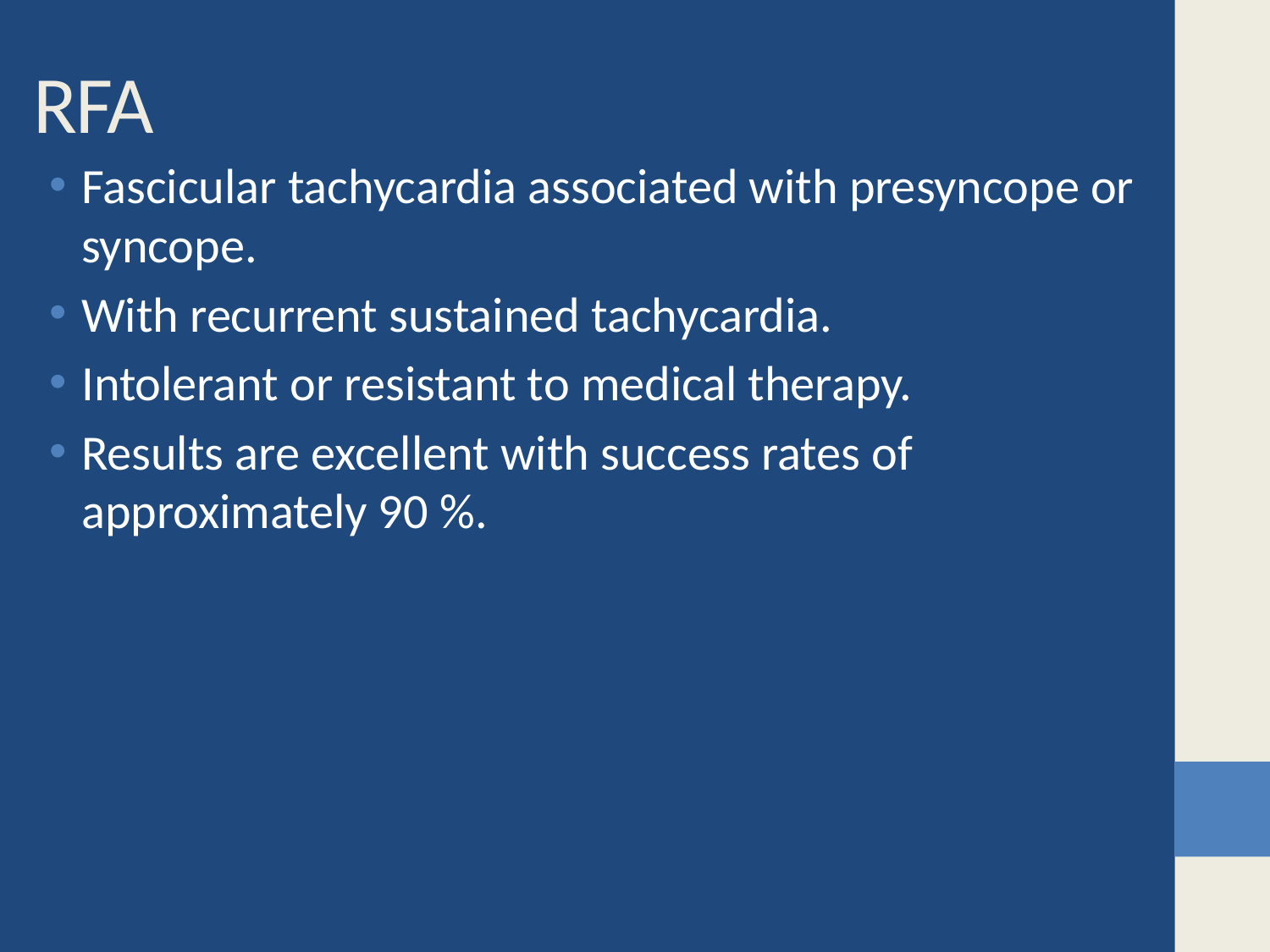

# RFA
Fascicular tachycardia associated with presyncope or syncope.
With recurrent sustained tachycardia.
Intolerant or resistant to medical therapy.
Results are excellent with success rates of approximately 90 %.